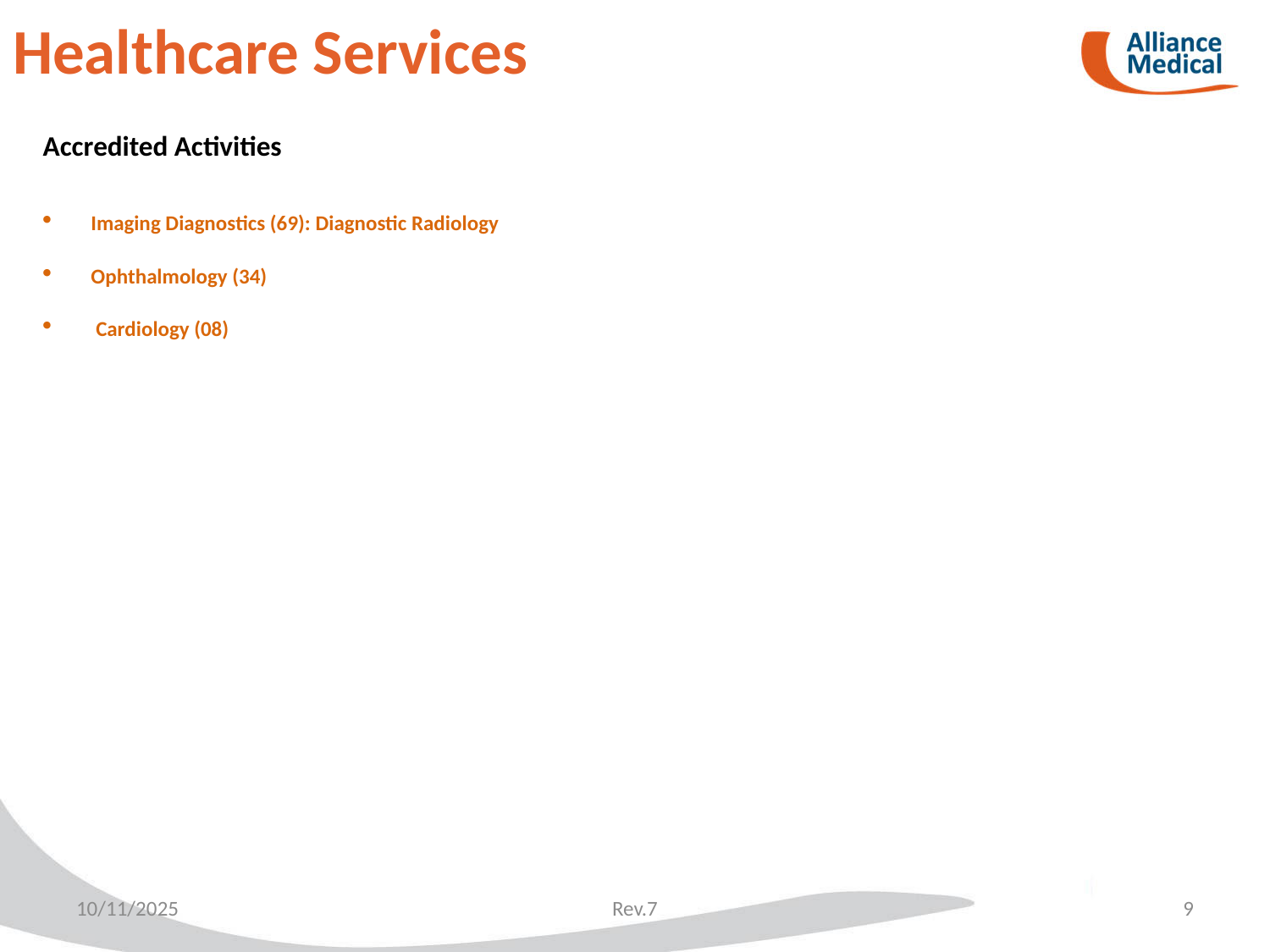

# Healthcare Services
Accredited Activities
Imaging Diagnostics (69): Diagnostic Radiology
Ophthalmology (34)
 Cardiology (08)

10/11/2025
Rev.7
9